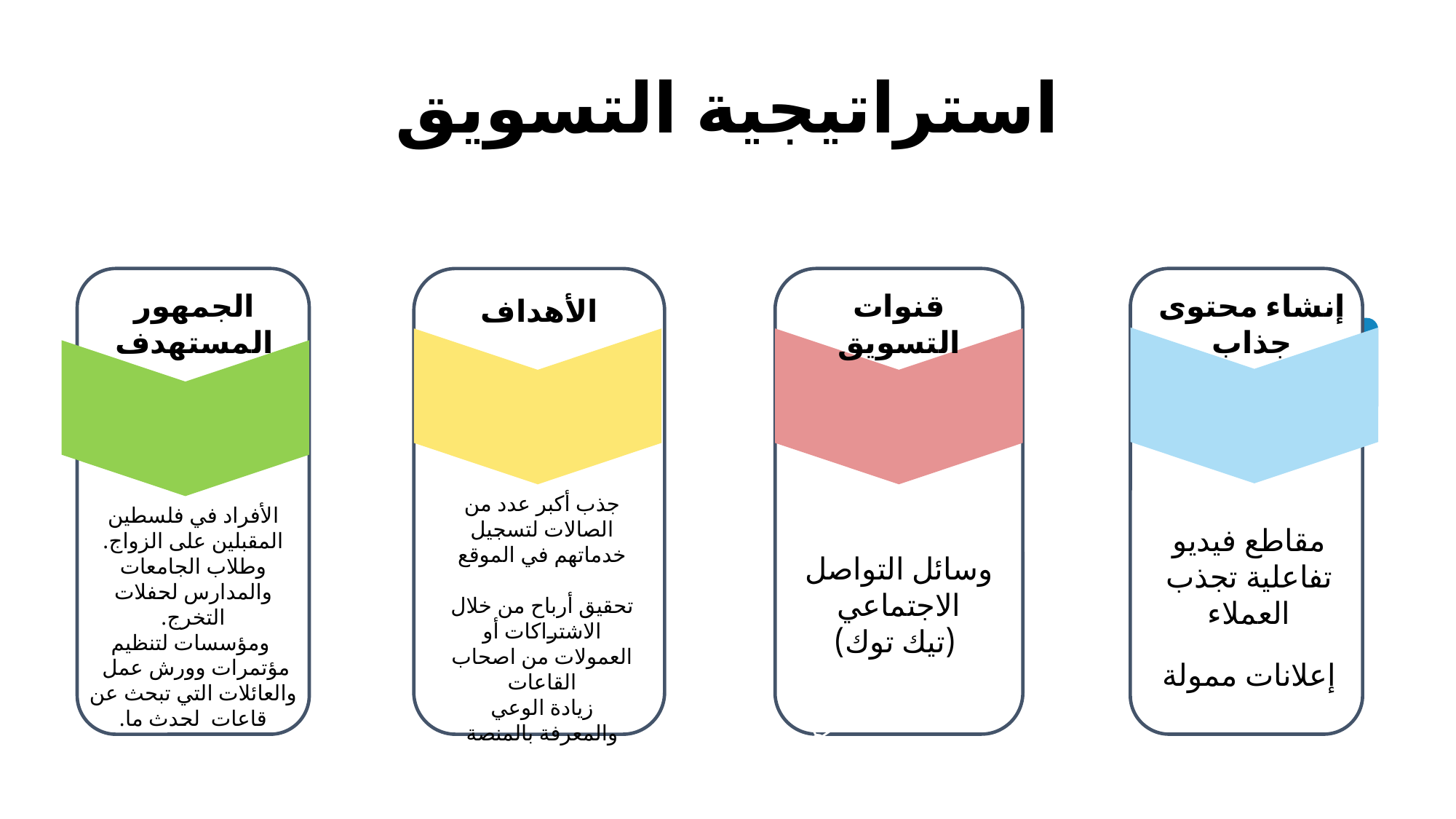

استراتيجية التسويق

الجمهور المستهدف

قنوات التسويق

إنشاء محتوى جذاب

الأهداف

جذب أكبر عدد من الصالات لتسجيل خدماتهم في الموقع

تحقيق أرباح من خلال الاشتراكات أو العمولات من اصحاب القاعات
زيادة الوعي والمعرفة بالمنصة

الأفراد في فلسطين المقبلين على الزواج.
وطلاب الجامعات والمدارس لحفلات التخرج.
 ومؤسسات لتنظيم مؤتمرات وورش عمل
والعائلات التي تبحث عن قاعات  لحدث ما.
مقاطع فيديو تفاعلية تجذب العملاء

إعلانات ممولة

وسائل التواصل الاجتماعي
 (تيك توك)